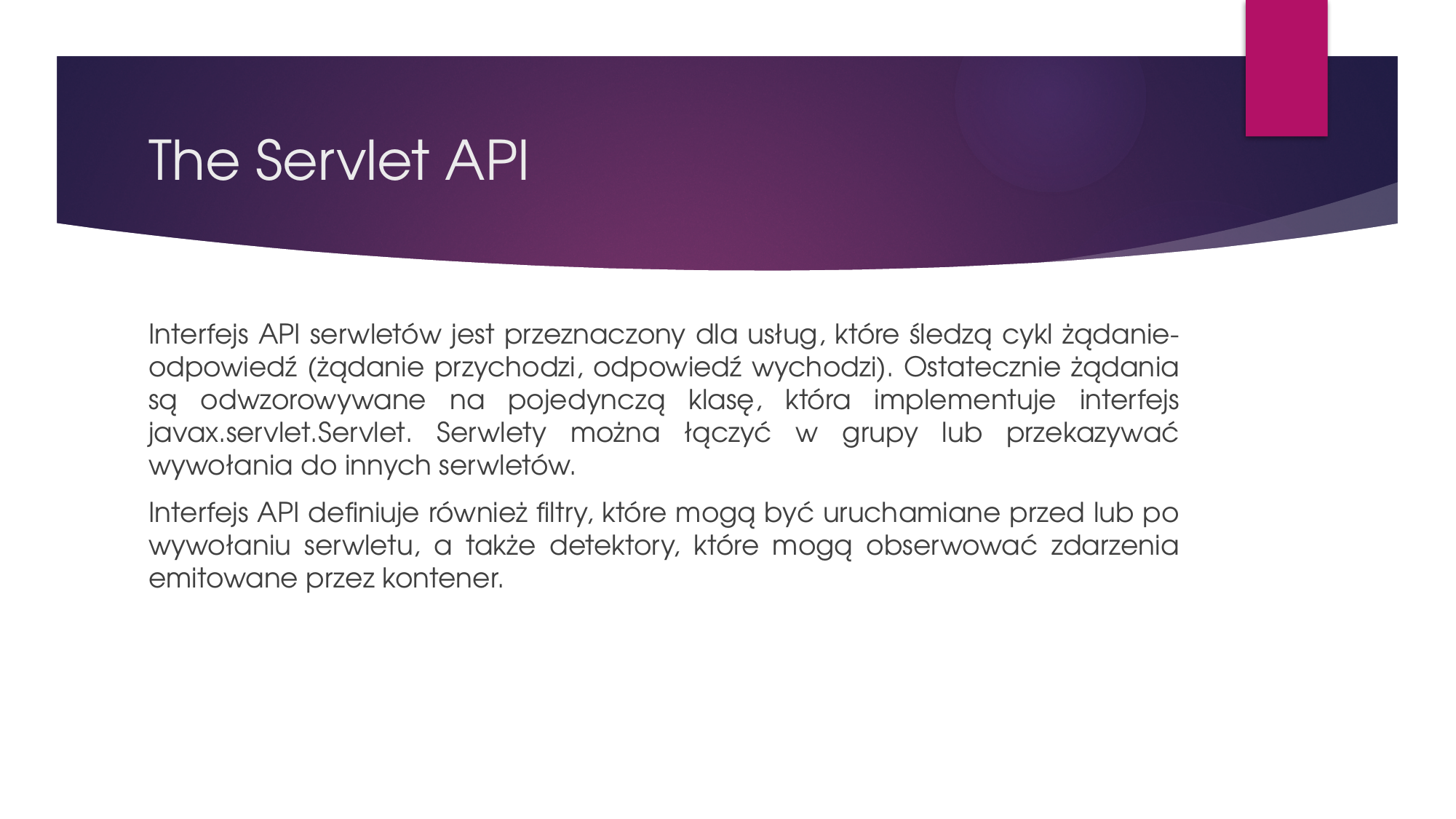

# The Servlet API
Interfejs API serwletów jest przeznaczony dla usług, które śledzą cykl żądanie-odpowiedź (żądanie przychodzi, odpowiedź wychodzi). Ostatecznie żądania są odwzorowywane na pojedynczą klasę, która implementuje interfejs javax.servlet.Servlet. Serwlety można łączyć w grupy lub przekazywać wywołania do innych serwletów.
Interfejs API definiuje również filtry, które mogą być uruchamiane przed lub po wywołaniu serwletu, a także detektory, które mogą obserwować zdarzenia emitowane przez kontener.